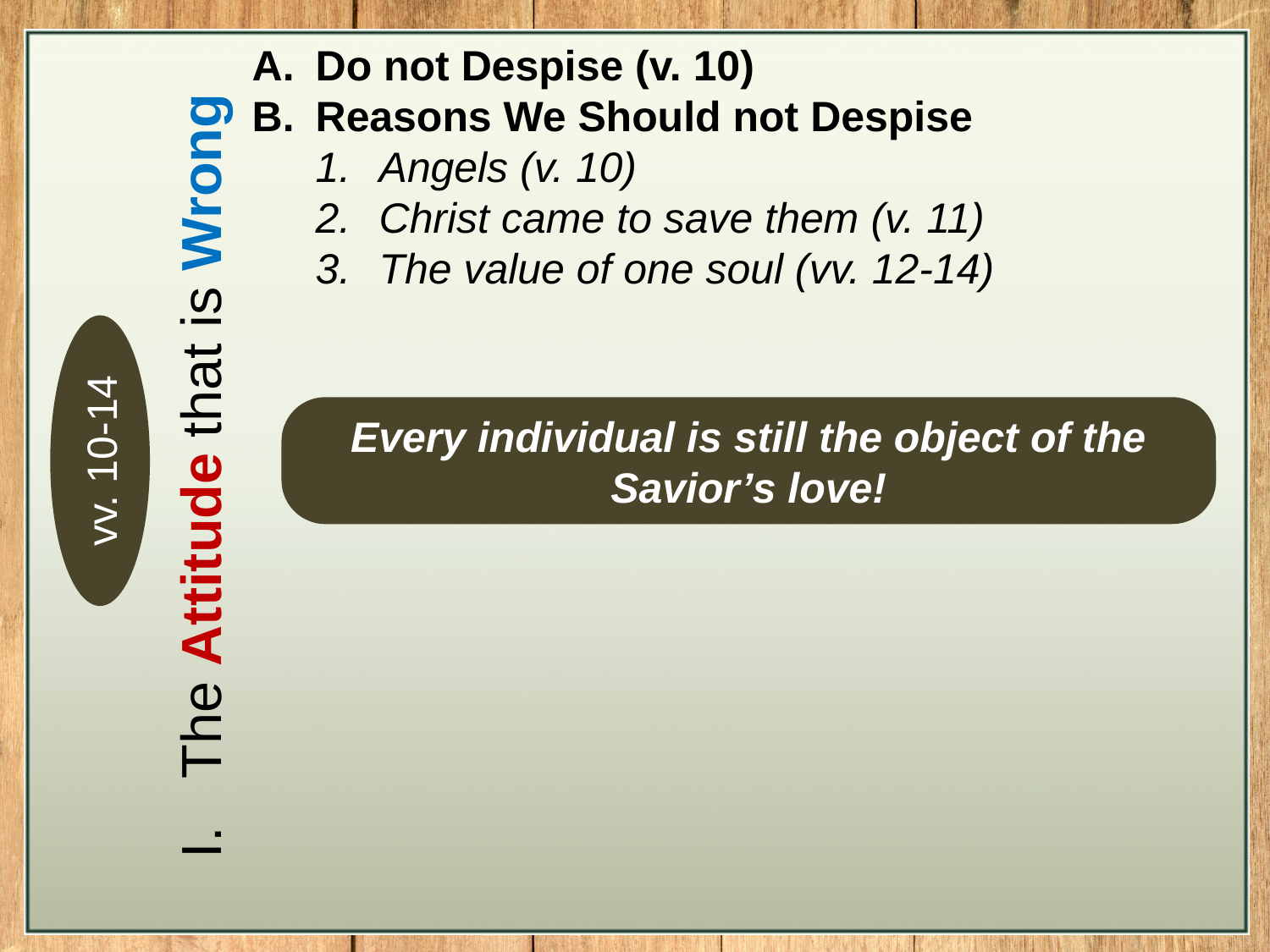

Do not Despise (v. 10)
Reasons We Should not Despise
Angels (v. 10)
Christ came to save them (v. 11)
The value of one soul (vv. 12-14)
Every individual is still the object of the
Savior’s love!
vv. 10-14
The Attitude that is Wrong